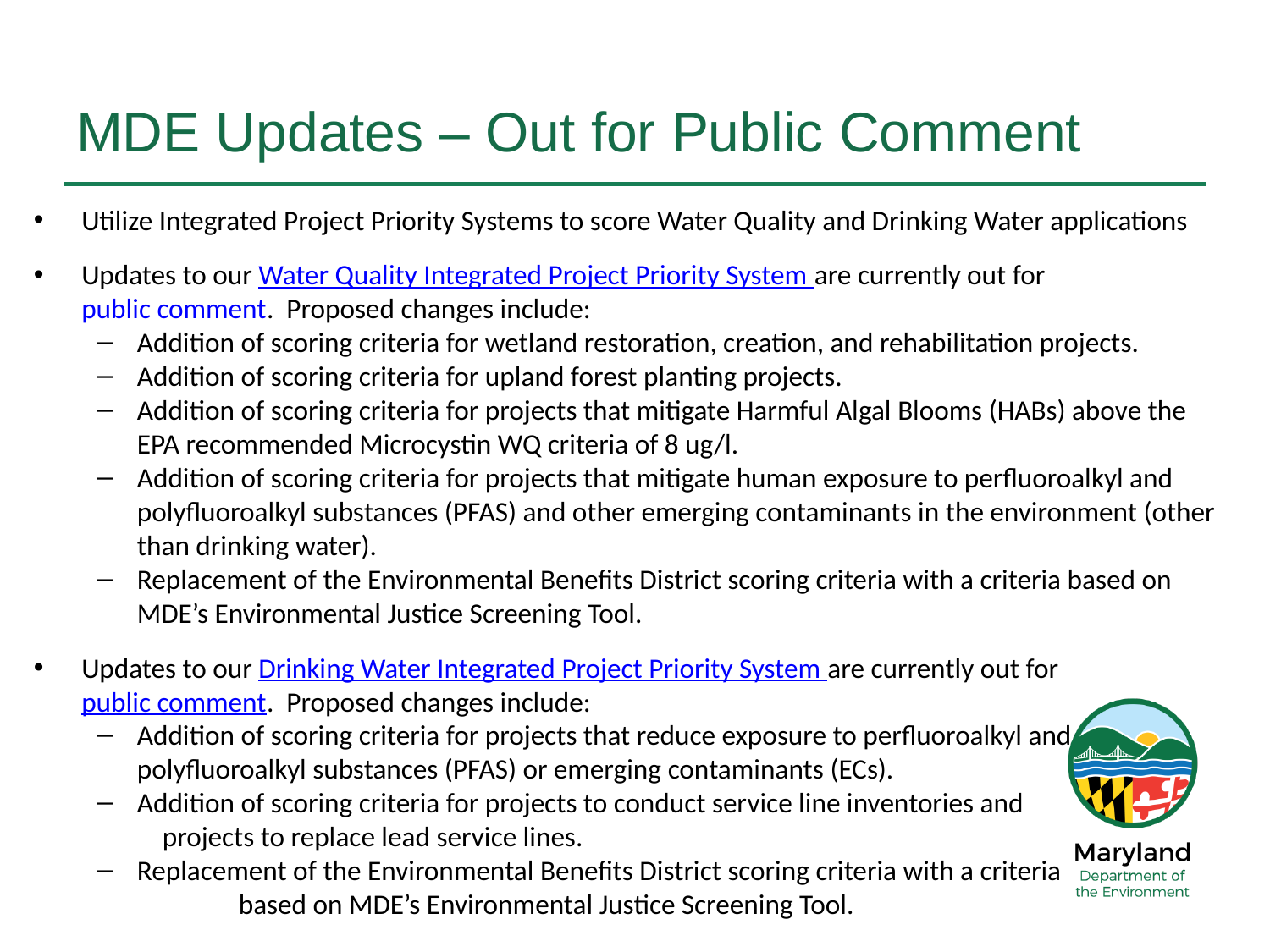

# MDE Updates – Out for Public Comment

Utilize Integrated Project Priority Systems to score Water Quality and Drinking Water applications

Updates to our Water Quality Integrated Project Priority System are currently out for public comment.  Proposed changes include:
Addition of scoring criteria for wetland restoration, creation, and rehabilitation projects.
Addition of scoring criteria for upland forest planting projects.
Addition of scoring criteria for projects that mitigate Harmful Algal Blooms (HABs) above the EPA recommended Microcystin WQ criteria of 8 ug/l.
Addition of scoring criteria for projects that mitigate human exposure to perfluoroalkyl and polyfluoroalkyl substances (PFAS) and other emerging contaminants in the environment (other than drinking water).
Replacement of the Environmental Benefits District scoring criteria with a criteria based on MDE’s Environmental Justice Screening Tool.

Updates to our Drinking Water Integrated Project Priority System are currently out for public comment.  Proposed changes include:
Addition of scoring criteria for projects that reduce exposure to perfluoroalkyl and polyfluoroalkyl substances (PFAS) or emerging contaminants (ECs).
Addition of scoring criteria for projects to conduct service line inventories and                                      projects to replace lead service lines.
Replacement of the Environmental Benefits District scoring criteria with a criteria                                            based on MDE’s Environmental Justice Screening Tool.